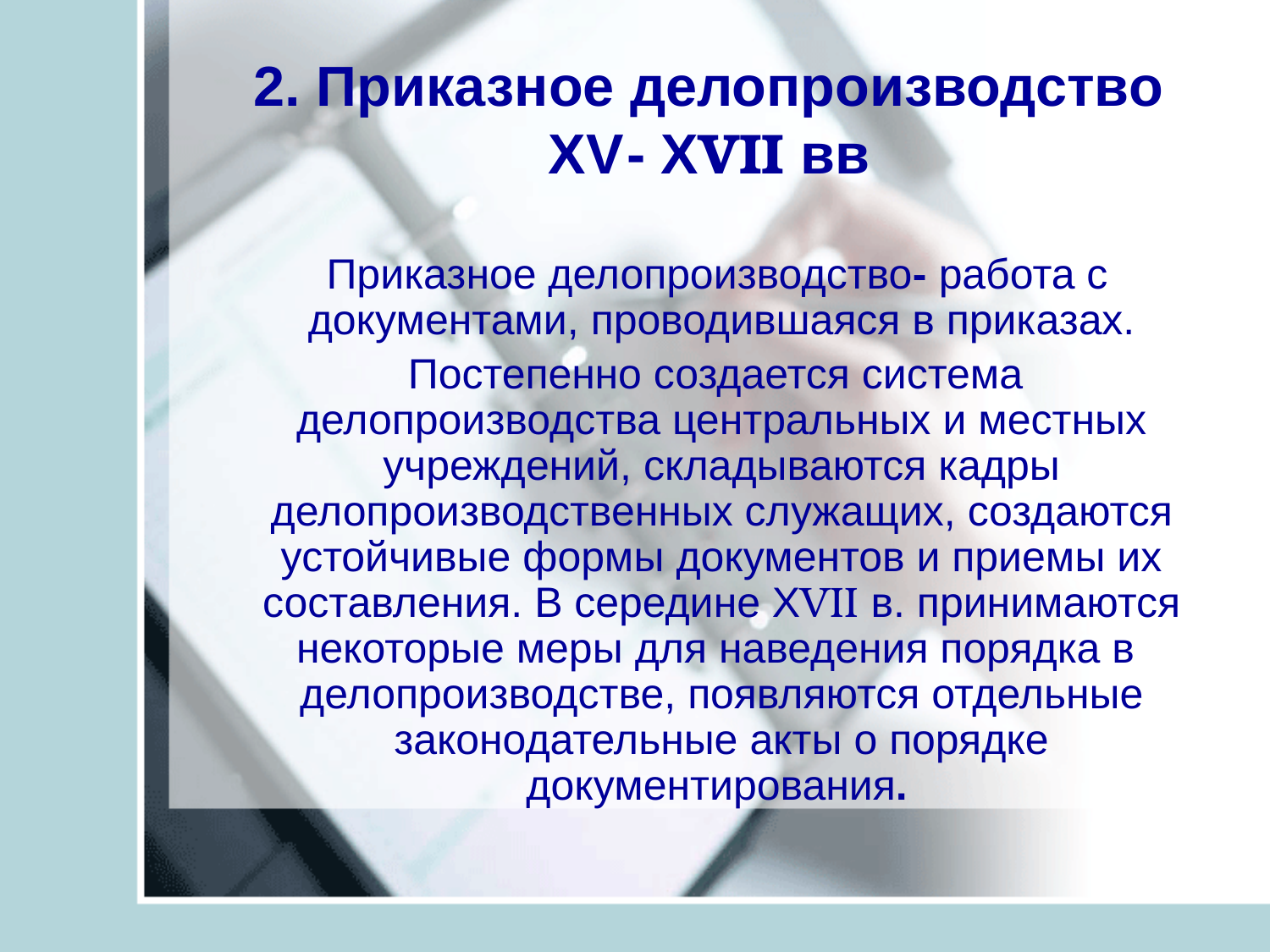

# 2. Приказное делопроизводство ХV- ХVII вв
    Приказное делопроизводство- работа с документами, проводившаяся в приказах.
   Постепенно создается система делопроизводства центральных и местных учреждений, складываются кадры делопроизводственных служащих, создаются устойчивые формы документов и приемы их составления. В середине ХVII в. принимаются некоторые меры для наведения порядка в  делопроизводстве, появляются отдельные законодательные акты о порядке документирования.